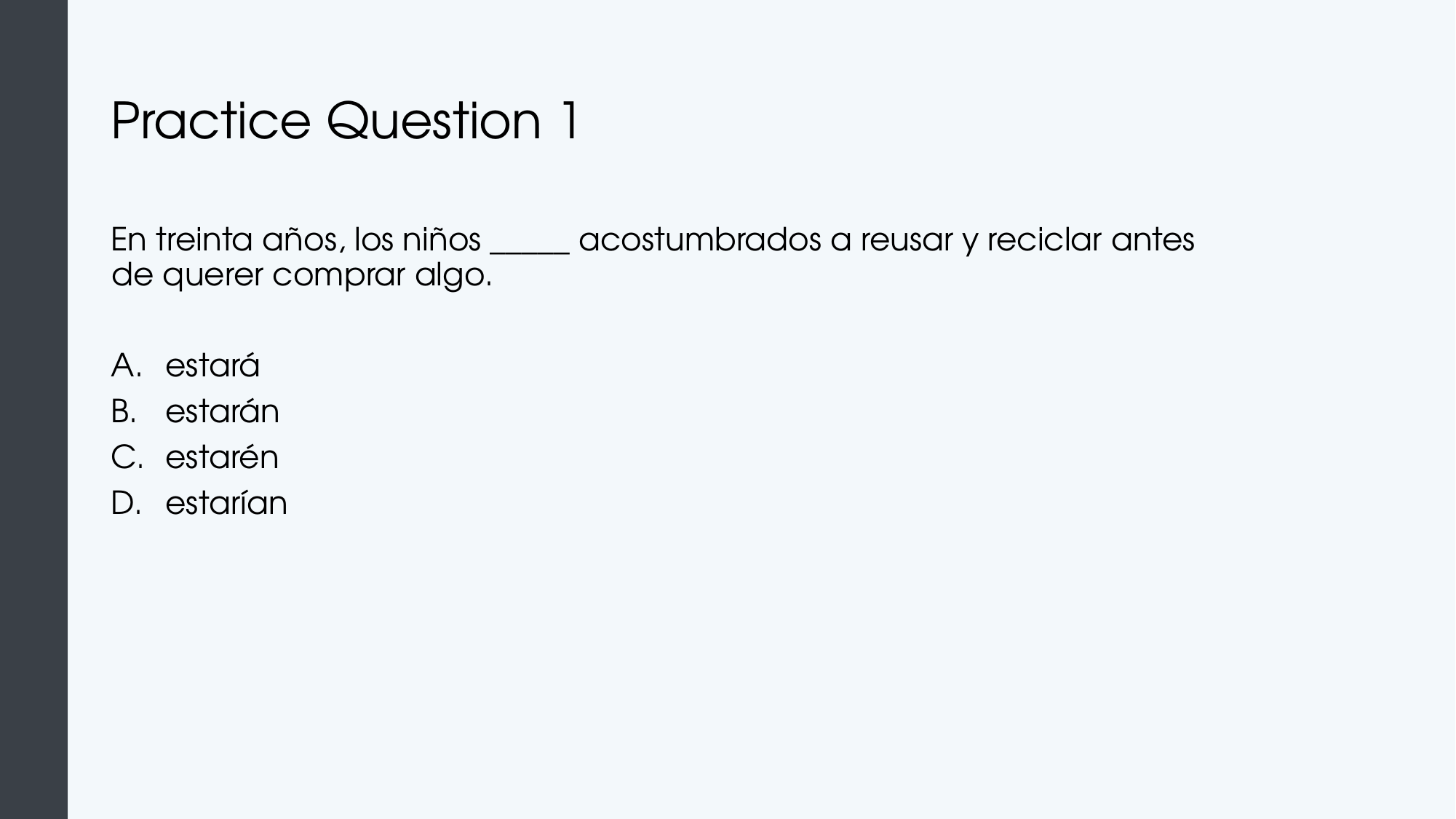

# Practice Question 1
En treinta años, los niños _____ acostumbrados a reusar y reciclar antes de querer comprar algo.

estará
estarán
estarén
estarían